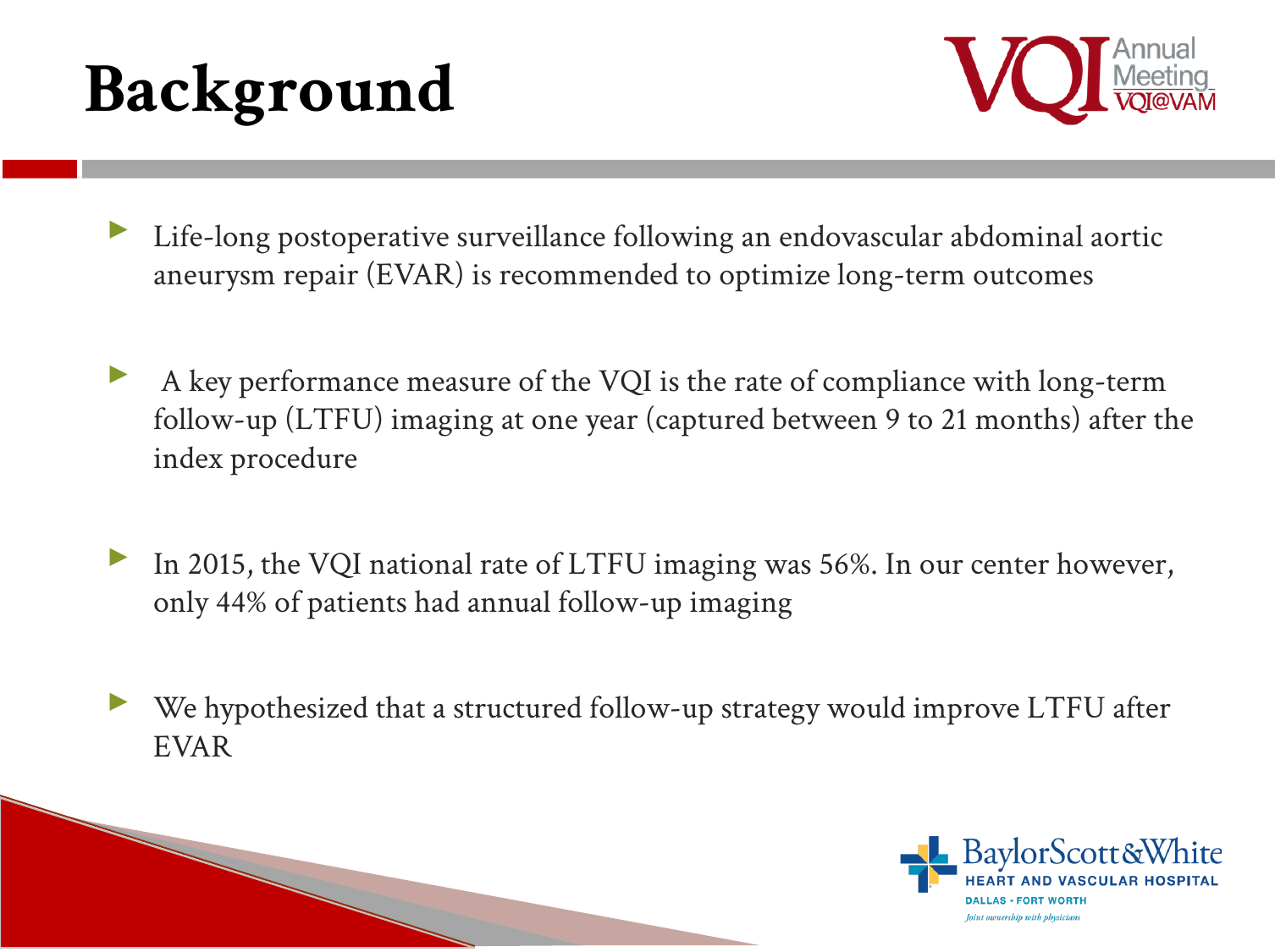

# Background
Life-long postoperative surveillance following an endovascular abdominal aortic aneurysm repair (EVAR) is recommended to optimize long-term outcomes

 A key performance measure of the VQI is the rate of compliance with long-term follow-up (LTFU) imaging at one year (captured between 9 to 21 months) after the index procedure

In 2015, the VQI national rate of LTFU imaging was 56%. In our center however, only 44% of patients had annual follow-up imaging

We hypothesized that a structured follow-up strategy would improve LTFU after EVAR